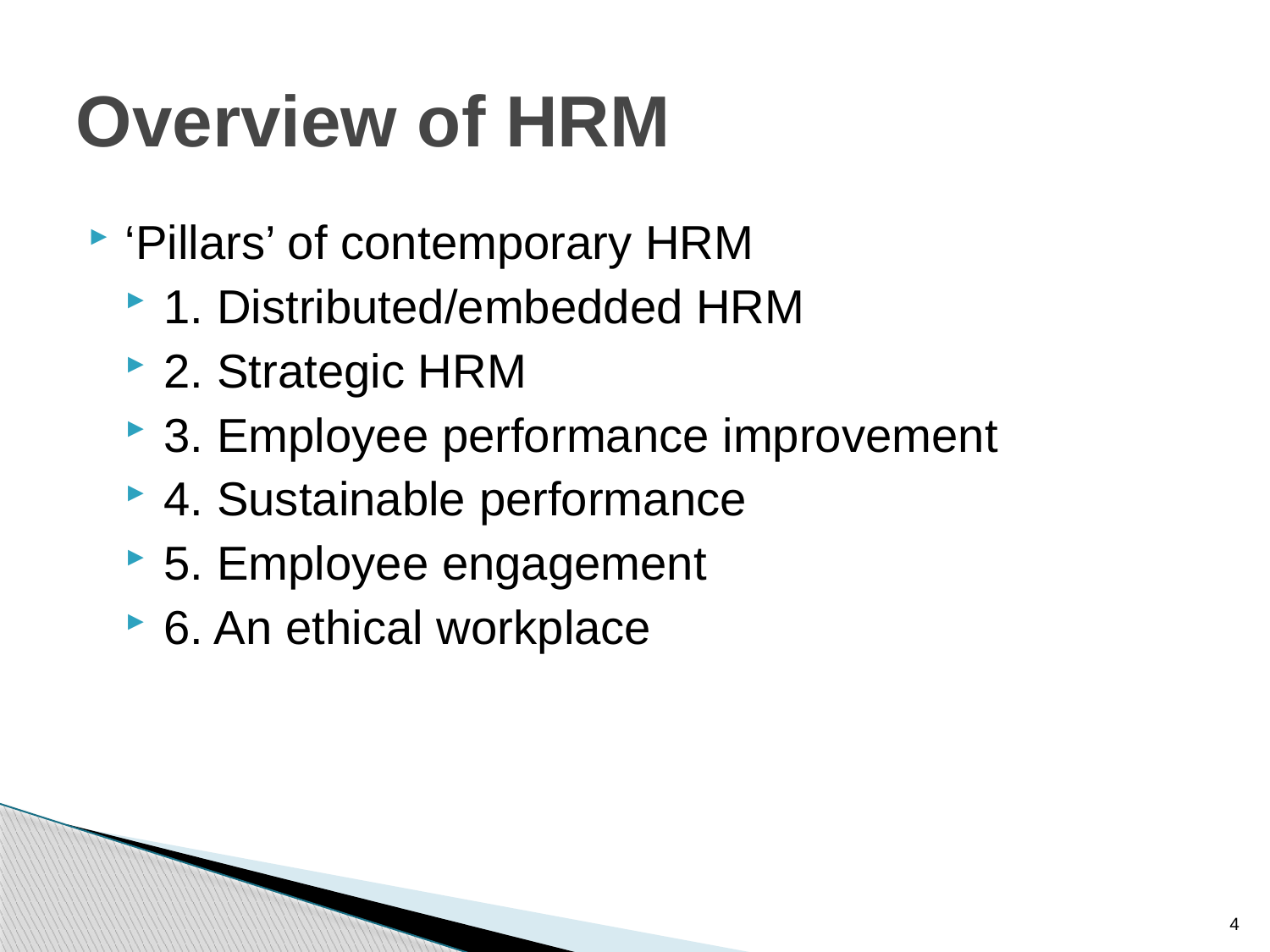

# Overview of HRM
‘Pillars’ of contemporary HRM
1. Distributed/embedded HRM
2. Strategic HRM
3. Employee performance improvement
4. Sustainable performance
5. Employee engagement
6. An ethical workplace

4